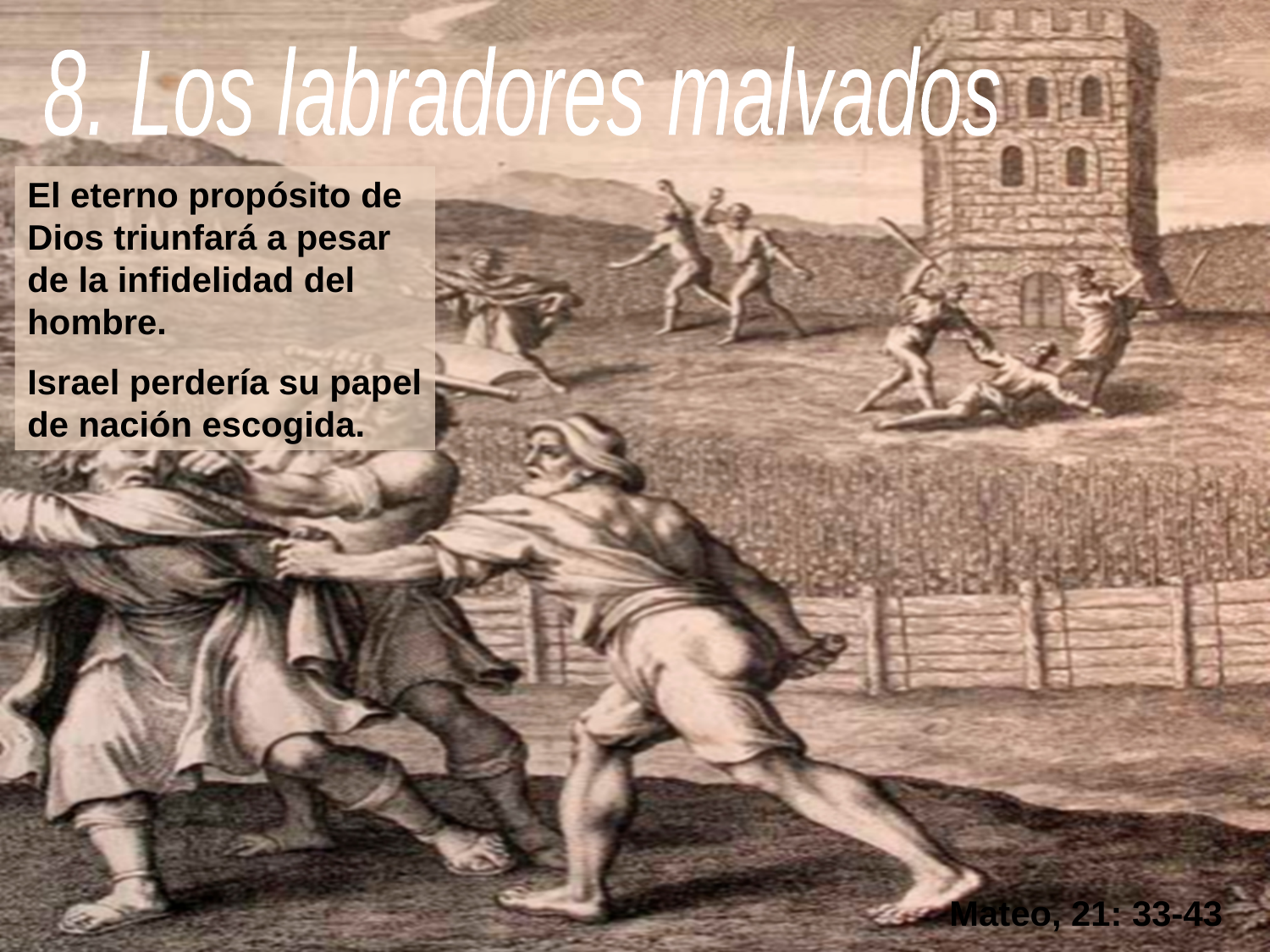

8. Los labradores malvados
El eterno propósito de Dios triunfará a pesar de la infidelidad del hombre.
Israel perdería su papel de nación escogida.
Mateo, 21: 33-43